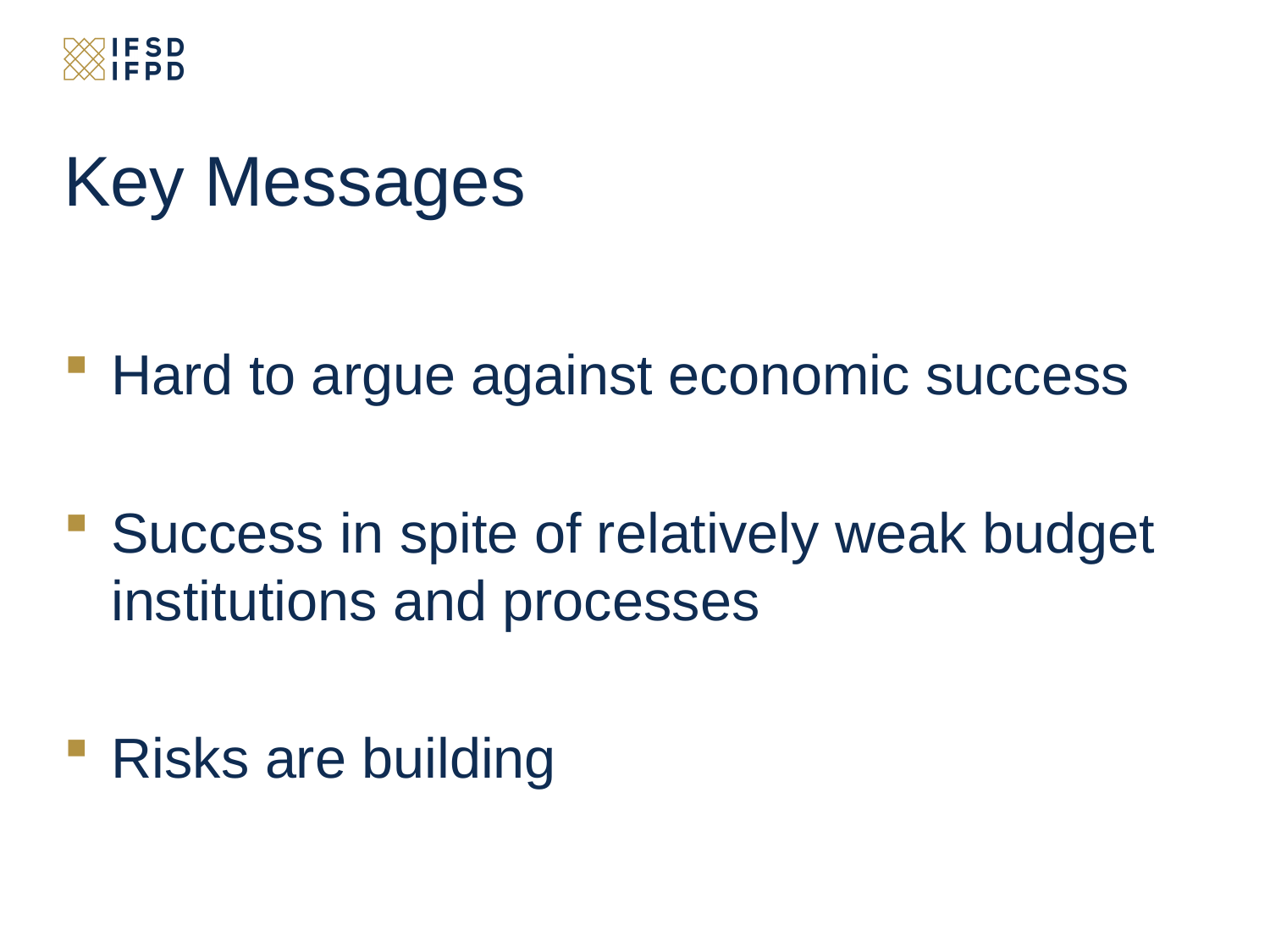

# Key Messages

Hard to argue against economic success

Success in spite of relatively weak budget institutions and processes

Risks are building